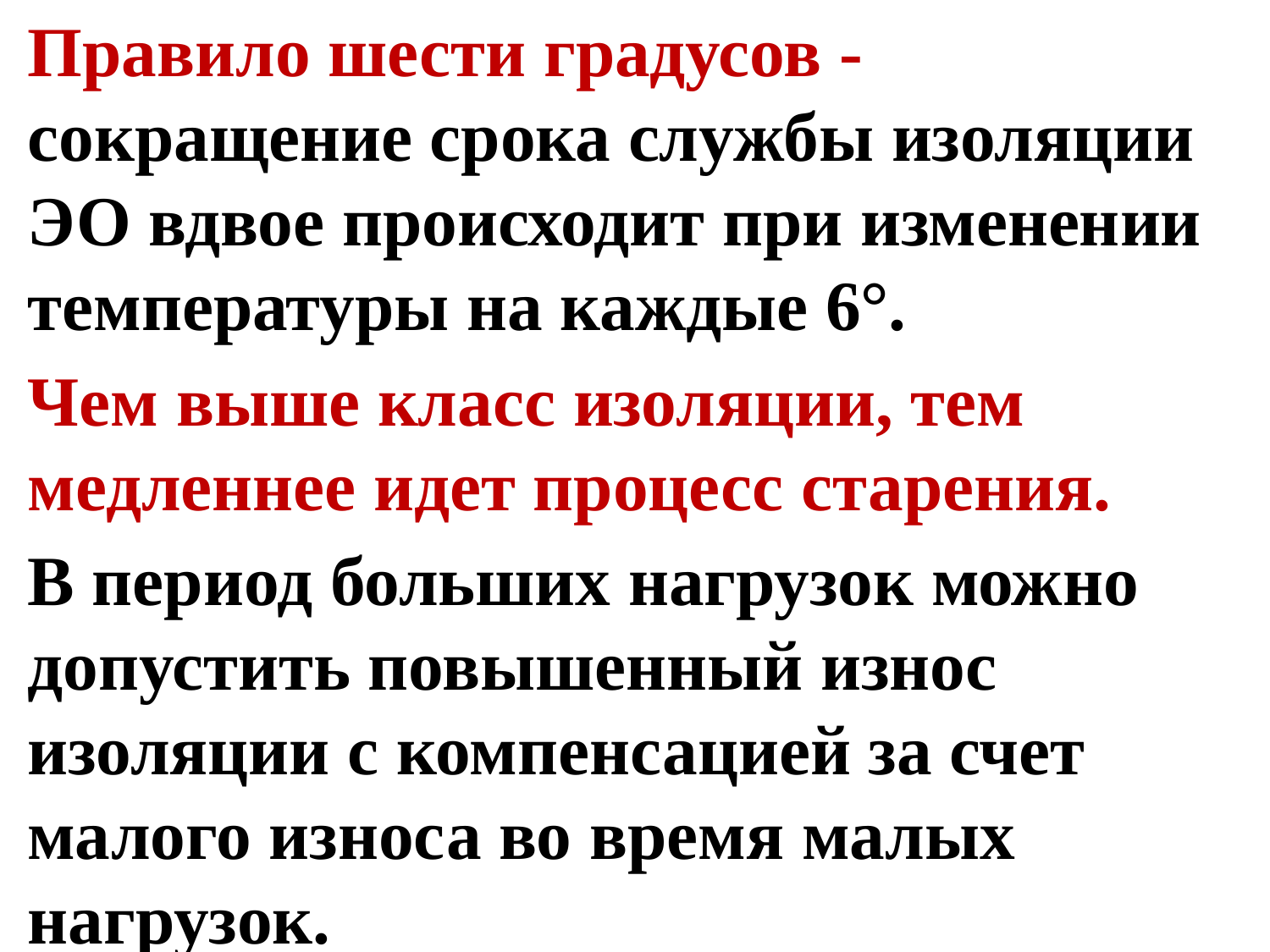

Правило шести градусов - сокращение срока службы изоляции ЭО вдвое происходит при изменении температуры на каждые 6°.
Чем выше класс изоляции, тем медленнее идет процесс старения.
В период больших нагрузок можно допустить повышенный износ изоляции с компенсацией за счет малого износа во время малых нагрузок.